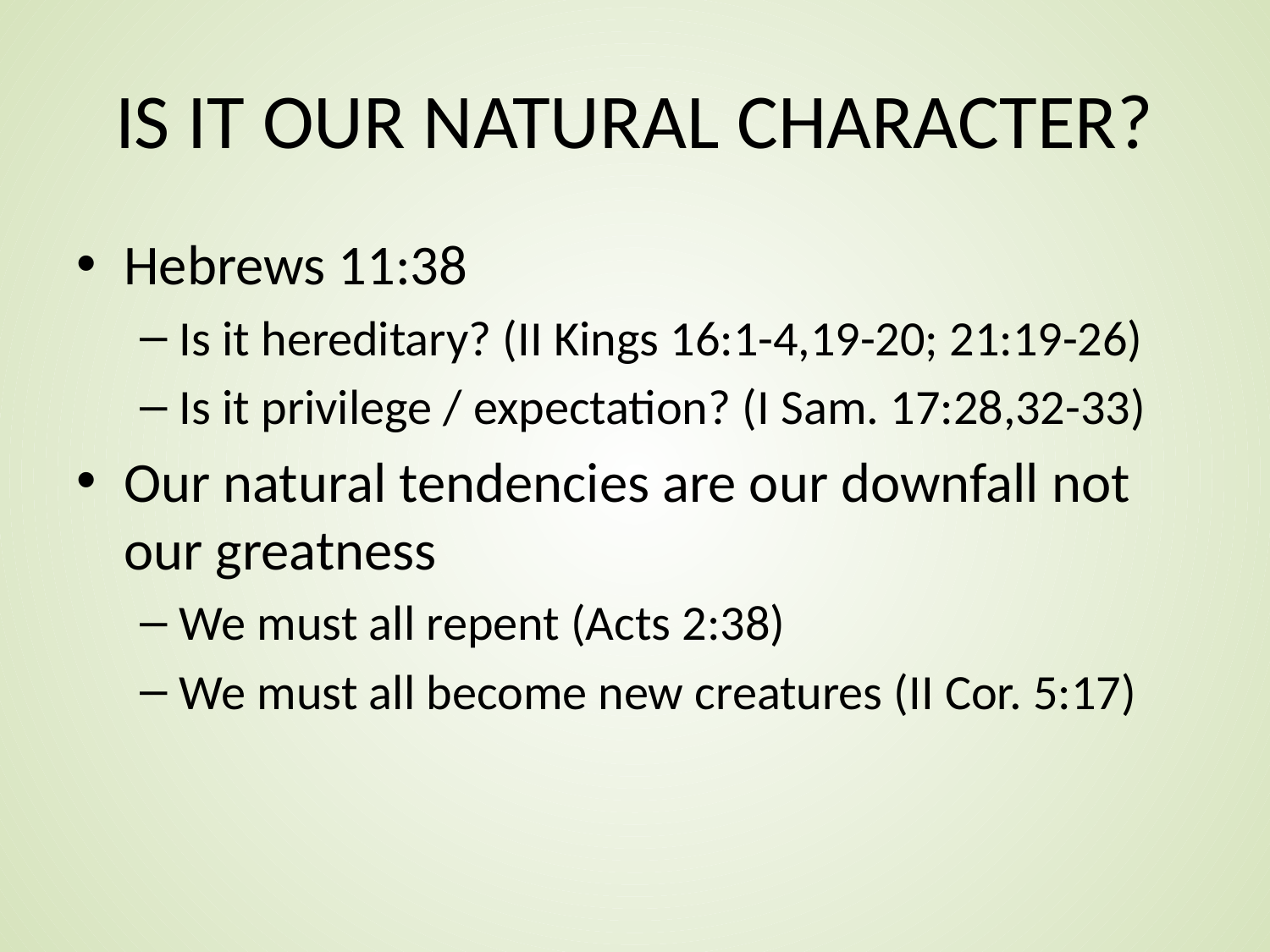

# IS IT OUR NATURAL CHARACTER?
Hebrews 11:38
Is it hereditary? (II Kings 16:1-4,19-20; 21:19-26)
Is it privilege / expectation? (I Sam. 17:28,32-33)
Our natural tendencies are our downfall not our greatness
We must all repent (Acts 2:38)
We must all become new creatures (II Cor. 5:17)